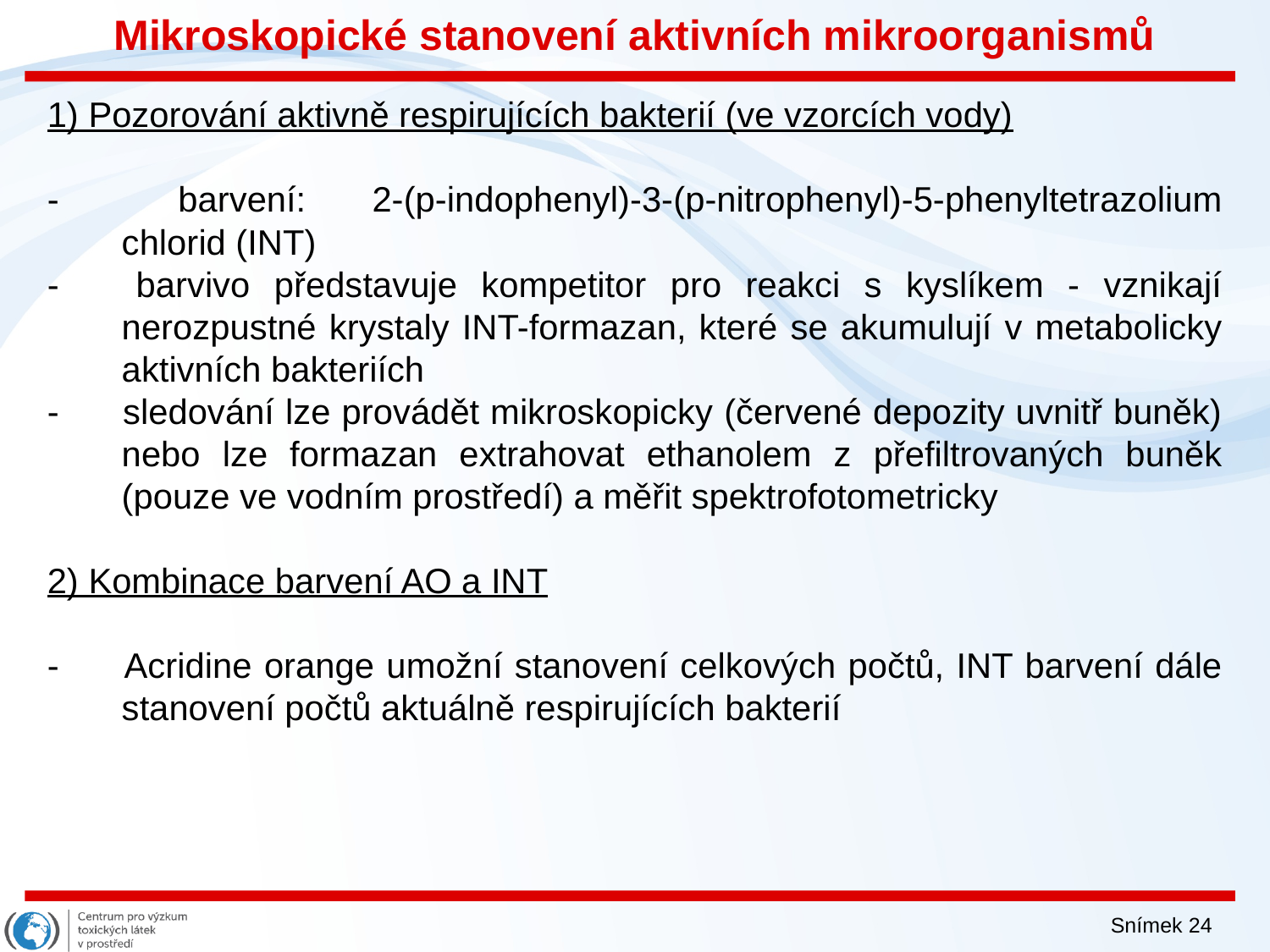

Mikroskopické stanovení aktivních mikroorganismů
1) Pozorování aktivně respirujících bakterií (ve vzorcích vody)

- 	barvení: 2-(p-indophenyl)-3-(p-nitrophenyl)-5-phenyltetrazolium chlorid (INT)
- 	barvivo představuje kompetitor pro reakci s kyslíkem - vznikají nerozpustné krystaly INT-formazan, které se akumulují v metabolicky aktivních bakteriích
- 	sledování lze provádět mikroskopicky (červené depozity uvnitř buněk) nebo lze formazan extrahovat ethanolem z přefiltrovaných buněk (pouze ve vodním prostředí) a měřit spektrofotometricky

2) Kombinace barvení AO a INT

- 	Acridine orange umožní stanovení celkových počtů, INT barvení dále stanovení počtů aktuálně respirujících bakterií
Snímek 24